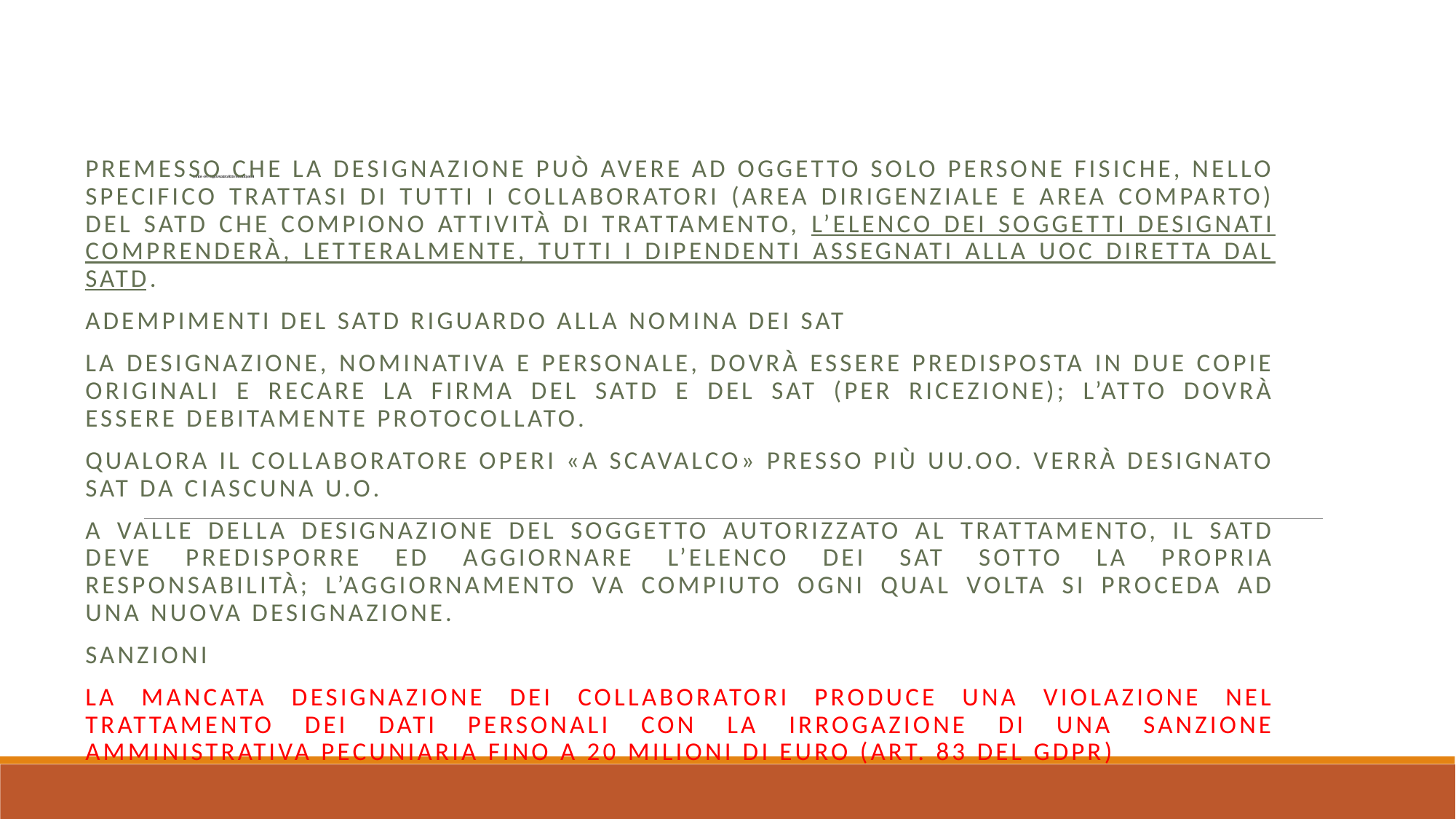

# Definizioni - «SAT»: Soggetto Autorizzato al Trattamento dei dati personali
Premesso che la designazione può avere ad oggetto solo persone fisiche, nello specifico trattasi di tutti i collaboratori (Area Dirigenziale e Area Comparto) del SATD che compiono attività di trattamento, l’elenco dei soggetti designati comprenderà, letteralmente, tutti i dipendenti assegnati alla UOC diretta dal SATD.
Adempimenti del SATD riguardo alla nomina dei SAT
La designazione, nominativa e personale, dovrà essere predisposta in due copie originali e recare la firma del SATD e del SAT (per ricezione); l’atto dovrà essere debitamente protocollato.
Qualora il collaboratore operi «a scavalco» presso più UU.OO. verrà designato SAT da ciascuna U.O.
A valle della designazione del Soggetto Autorizzato al Trattamento, il SATD deve predisporre ed aggiornare l’elenco dei SAT sotto la propria responsabilità; l’aggiornamento va compiuto ogni qual volta si proceda ad una nuova designazione.
SANZIONI
La mancata designazione dei collaboratori produce una violazione nel trattamento dei dati personali con la irrogazione di una sanzione amministrativa pecuniaria fino a 20 milioni di euro (art. 83 del GDPR)